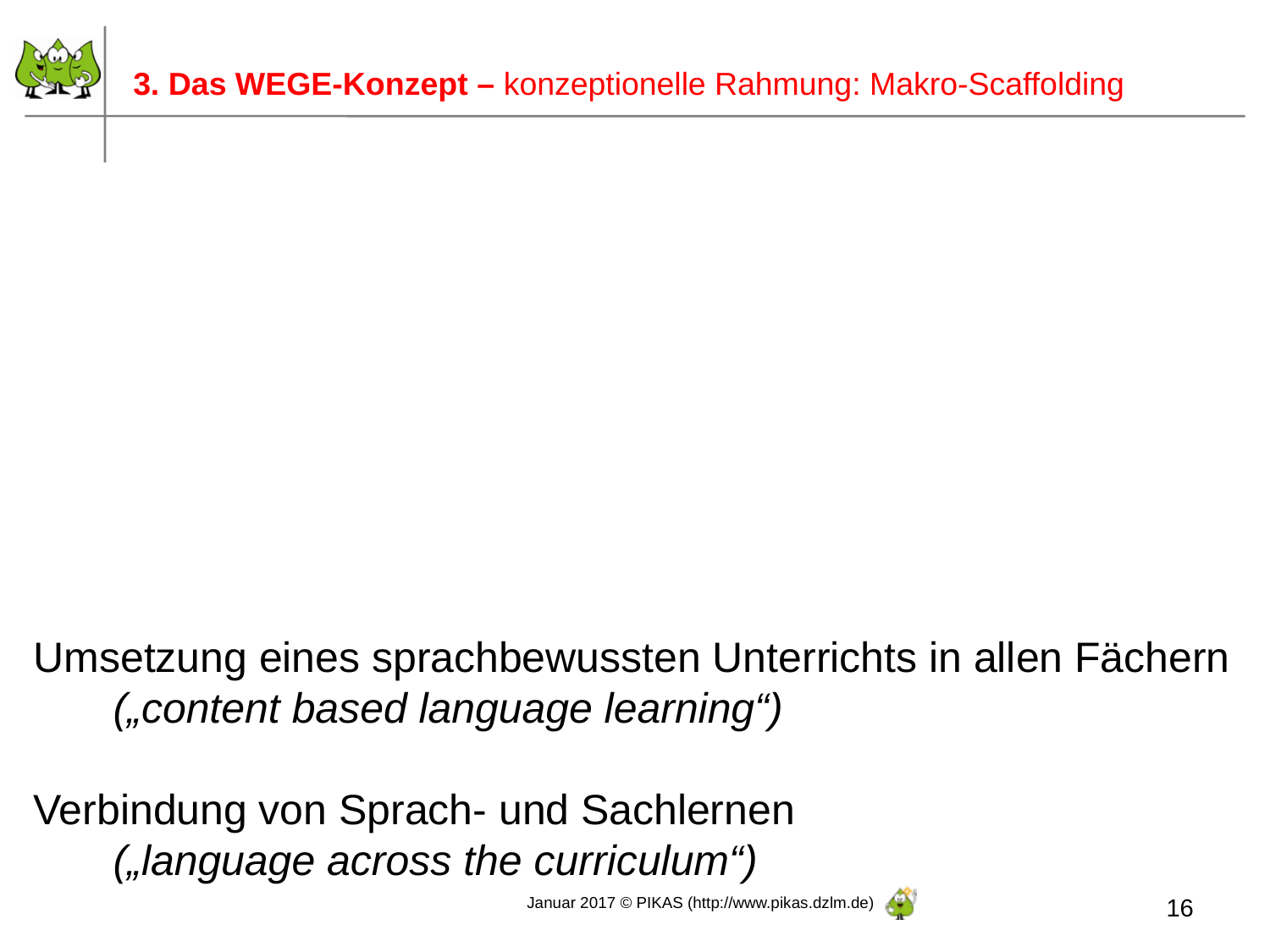

3. Das WEGE-Konzept – konzeptionelle Rahmung: Makro-Scaffolding

Umsetzung eines sprachbewussten Unterrichts in allen Fächern („content based language learning“)

Verbindung von Sprach- und Sachlernen
 	(„language across the curriculum“)

16